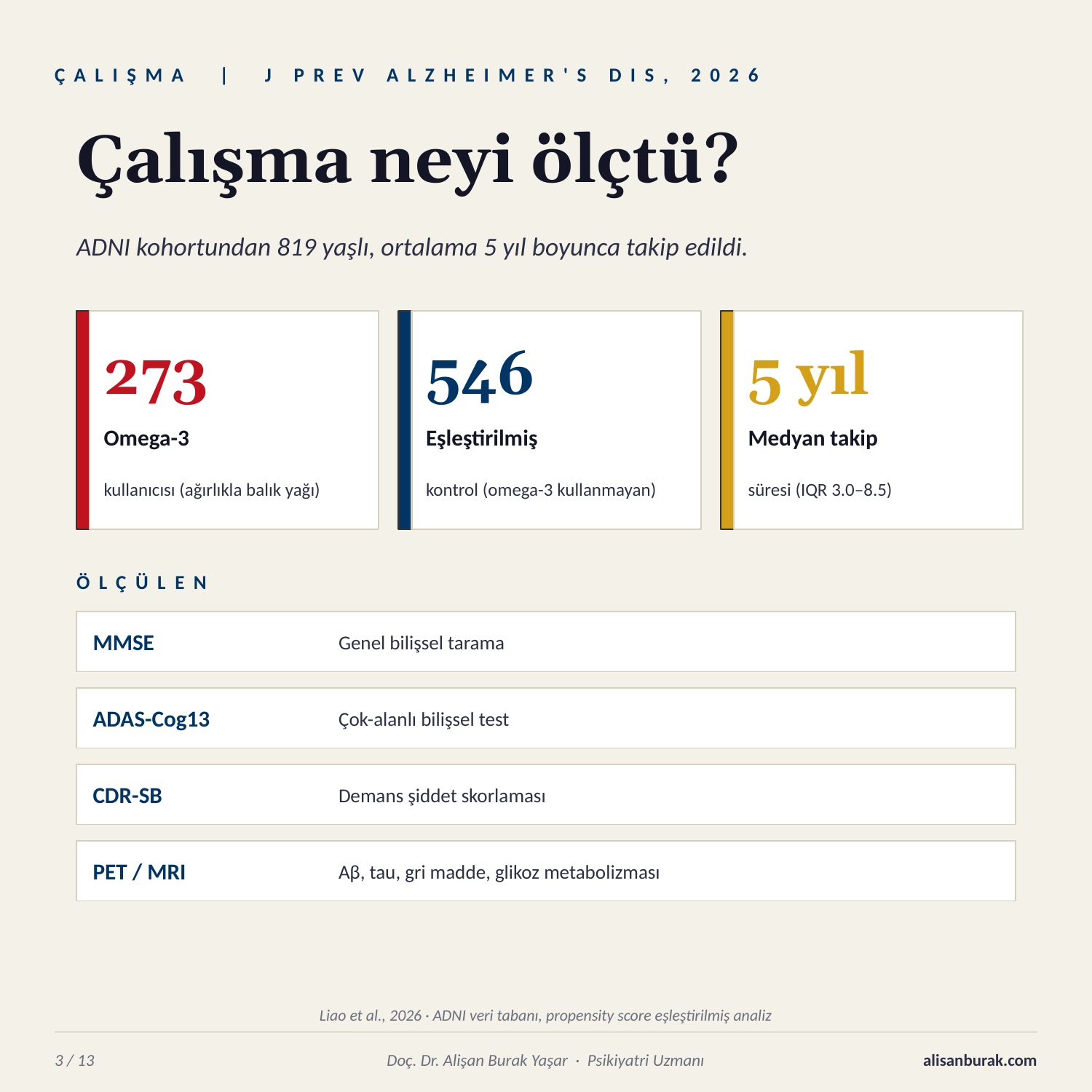

ÇALIŞMA  |  J PREV ALZHEIMER'S DIS, 2026
Çalışma neyi ölçtü?
ADNI kohortundan 819 yaşlı, ortalama 5 yıl boyunca takip edildi.

273
546
5 yıl
Omega-3
Eşleştirilmiş
Medyan takip
kullanıcısı (ağırlıkla balık yağı)
kontrol (omega-3 kullanmayan)
süresi (IQR 3.0–8.5)
ÖLÇÜLEN

MMSE
Genel bilişsel tarama

ADAS-Cog13
Çok-alanlı bilişsel test

CDR-SB
Demans şiddet skorlaması

PET / MRI
Aβ, tau, gri madde, glikoz metabolizması
Liao et al., 2026 · ADNI veri tabanı, propensity score eşleştirilmiş analiz

3 / 13
Doç. Dr. Alişan Burak Yaşar  ·  Psikiyatri Uzmanı
alisanburak.com